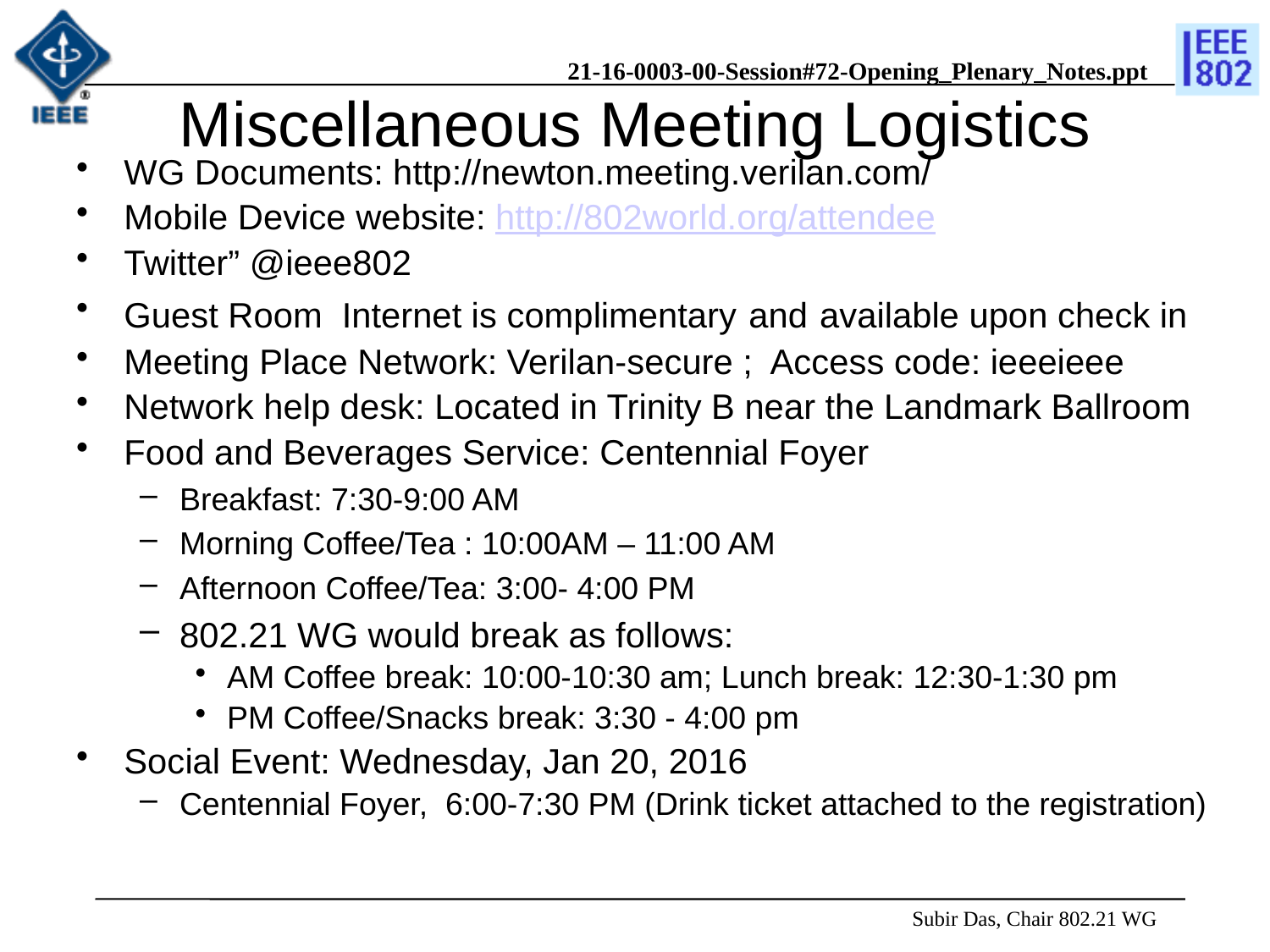

# Miscellaneous Meeting Logistics
WG Documents: http://newton.meeting.verilan.com/
Mobile Device website: http://802world.org/attendee
Twitter” @ieee802
Guest Room  Internet is complimentary and available upon check in
Meeting Place Network: Verilan-secure ;  Access code: ieeeieee
Network help desk: Located in Trinity B near the Landmark Ballroom
Food and Beverages Service: Centennial Foyer
Breakfast: 7:30-9:00 AM
Morning Coffee/Tea : 10:00AM – 11:00 AM
Afternoon Coffee/Tea: 3:00- 4:00 PM
802.21 WG would break as follows:
AM Coffee break: 10:00-10:30 am; Lunch break: 12:30-1:30 pm
PM Coffee/Snacks break: 3:30 - 4:00 pm
Social Event: Wednesday, Jan 20, 2016
Centennial Foyer,  6:00-7:30 PM (Drink ticket attached to the registration)

  Subir Das, Chair 802.21 WG